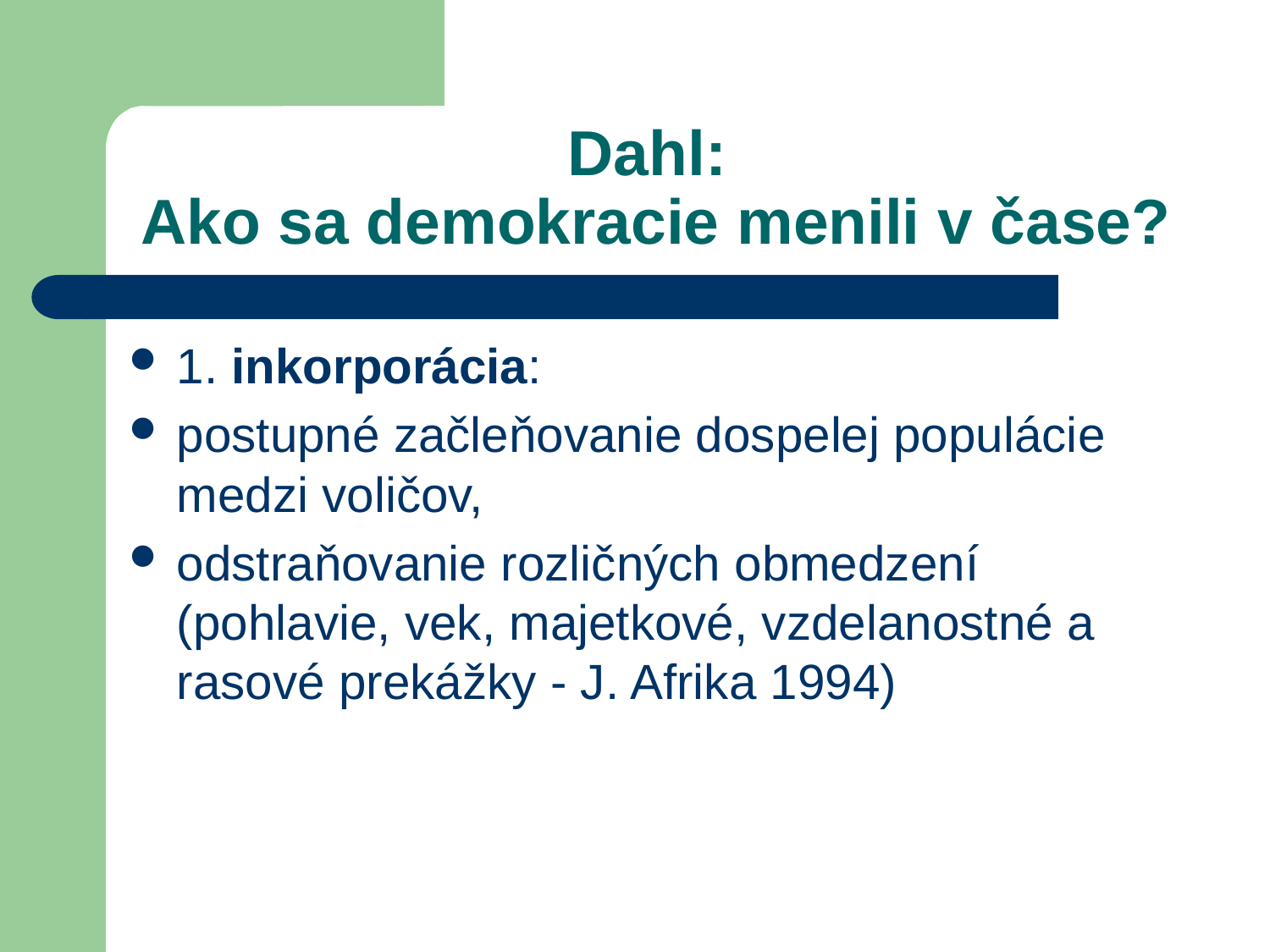

# Dahl: Ako sa demokracie menili v čase?
1. inkorporácia:
postupné začleňovanie dospelej populácie medzi voličov,
odstraňovanie rozličných obmedzení (pohlavie, vek, majetkové, vzdelanostné a rasové prekážky - J. Afrika 1994)